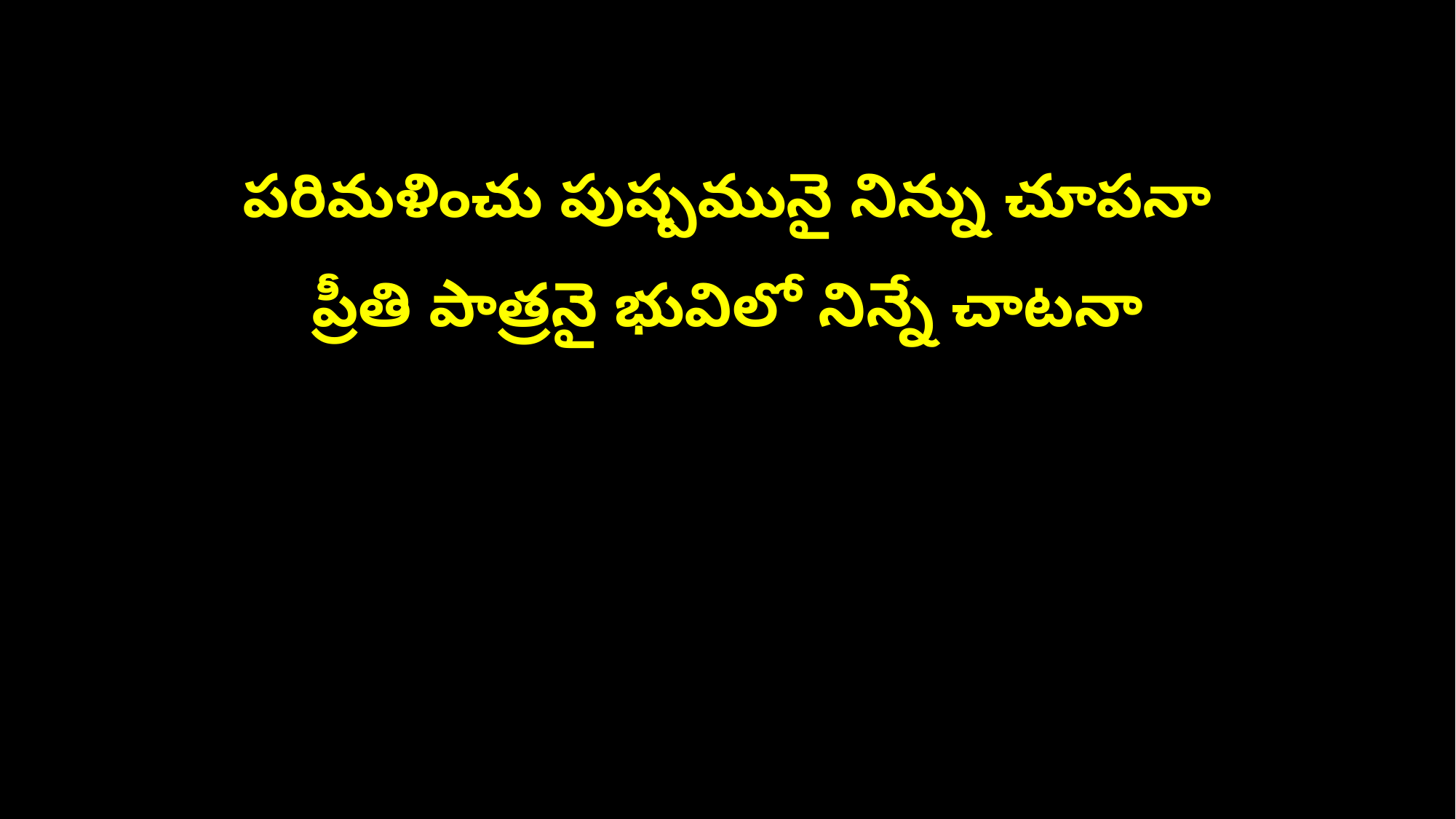

పరిమళించు పుష్పమునై నిన్ను చూపనా
ప్రీతి పాత్రనై భువిలో నిన్నే చాటనా